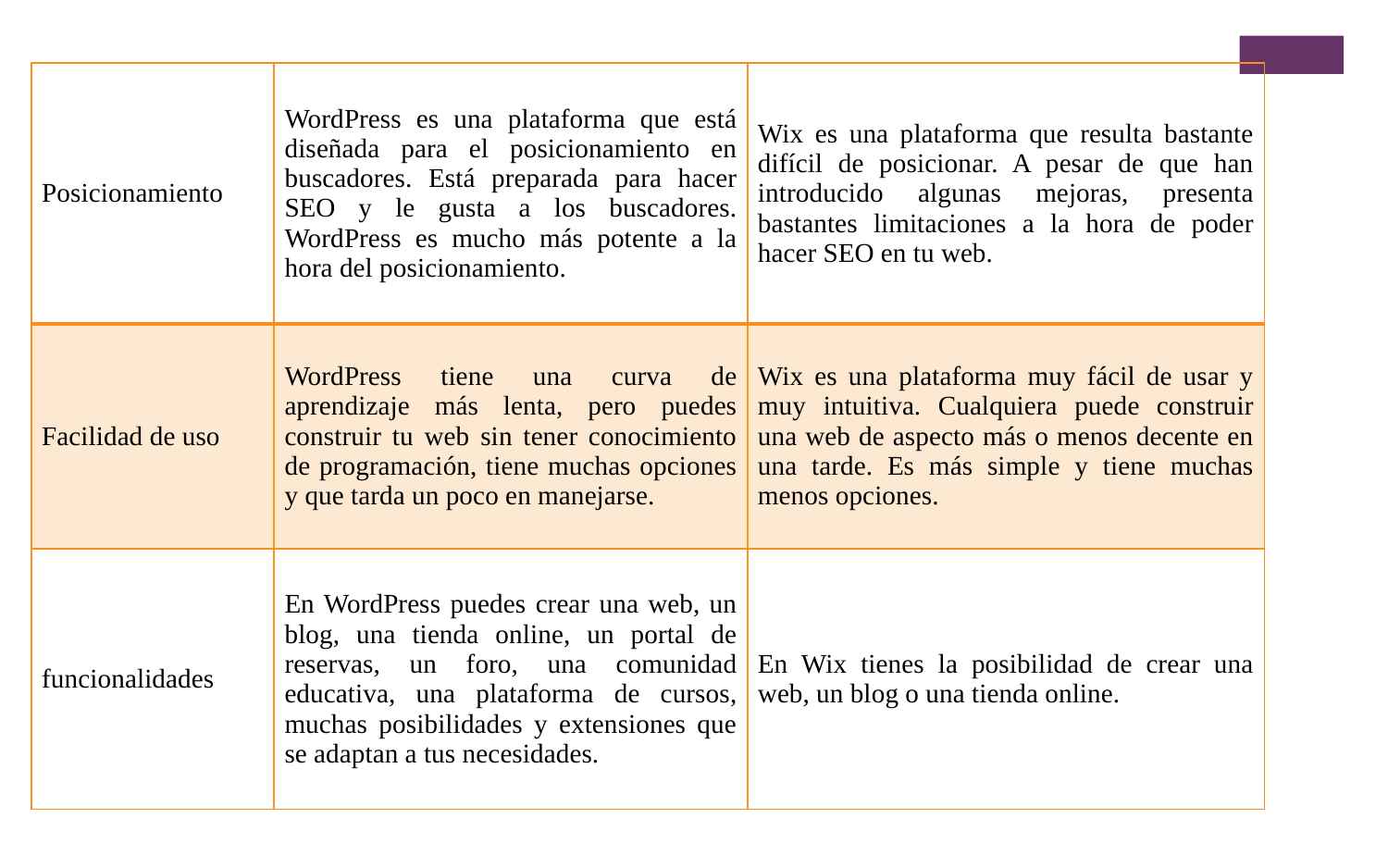

| Posicionamiento | WordPress es una plataforma que está diseñada para el posicionamiento en buscadores. Está preparada para hacer SEO y le gusta a los buscadores. WordPress es mucho más potente a la hora del posicionamiento. | Wix es una plataforma que resulta bastante difícil de posicionar. A pesar de que han introducido algunas mejoras, presenta bastantes limitaciones a la hora de poder hacer SEO en tu web. |
| --- | --- | --- |
| Facilidad de uso | WordPress tiene una curva de aprendizaje más lenta, pero puedes construir tu web sin tener conocimiento de programación, tiene muchas opciones y que tarda un poco en manejarse. | Wix es una plataforma muy fácil de usar y muy intuitiva. Cualquiera puede construir una web de aspecto más o menos decente en una tarde. Es más simple y tiene muchas menos opciones. |
| funcionalidades | En WordPress puedes crear una web, un blog, una tienda online, un portal de reservas, un foro, una comunidad educativa, una plataforma de cursos, muchas posibilidades y extensiones que se adaptan a tus necesidades. | En Wix tienes la posibilidad de crear una web, un blog o una tienda online. |